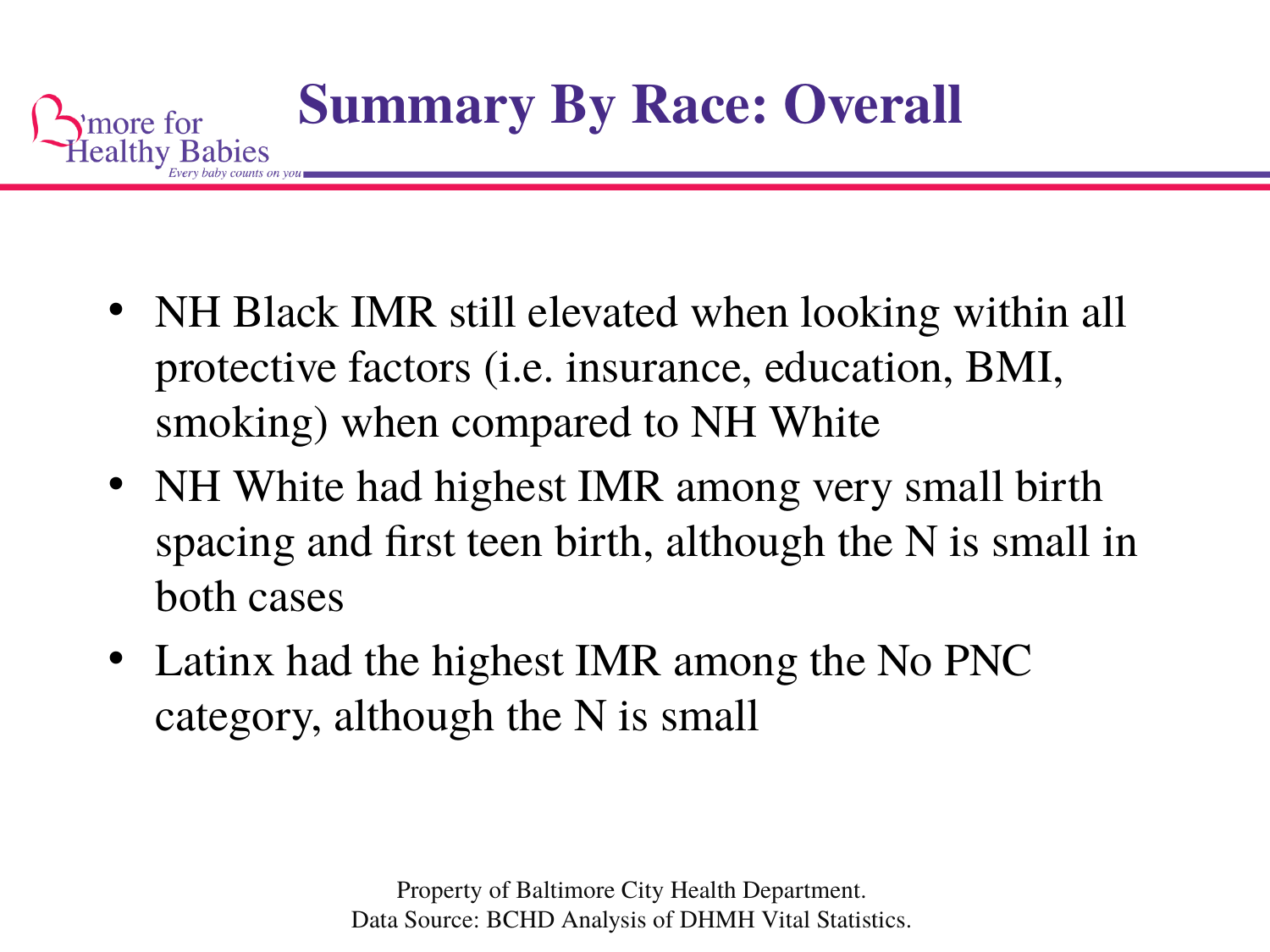

# Summary By Race: Overall
NH Black IMR still elevated when looking within all protective factors (i.e. insurance, education, BMI, smoking) when compared to NH White
NH White had highest IMR among very small birth spacing and first teen birth, although the N is small in both cases
Latinx had the highest IMR among the No PNC category, although the N is small
Property of Baltimore City Health Department.
Data Source: BCHD Analysis of DHMH Vital Statistics.